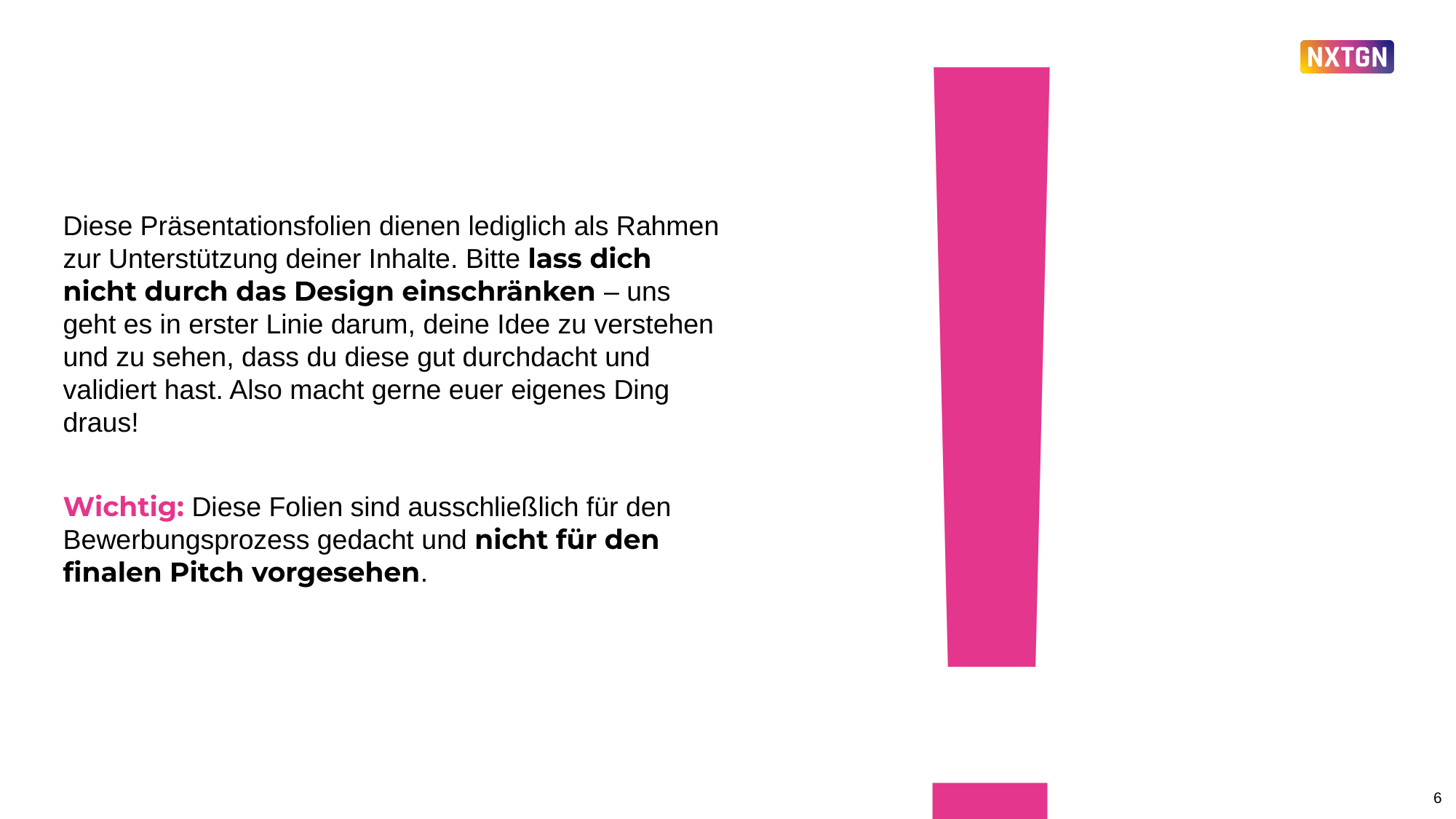

Diese Präsentationsfolien dienen lediglich als Rahmen zur Unterstützung deiner Inhalte. Bitte lass dich nicht durch das Design einschränken – uns geht es in erster Linie darum, deine Idee zu verstehen und zu sehen, dass du diese gut durchdacht und validiert hast. Also macht gerne euer eigenes Ding draus!

Wichtig: Diese Folien sind ausschließlich für den Bewerbungsprozess gedacht und nicht für den finalen Pitch vorgesehen.